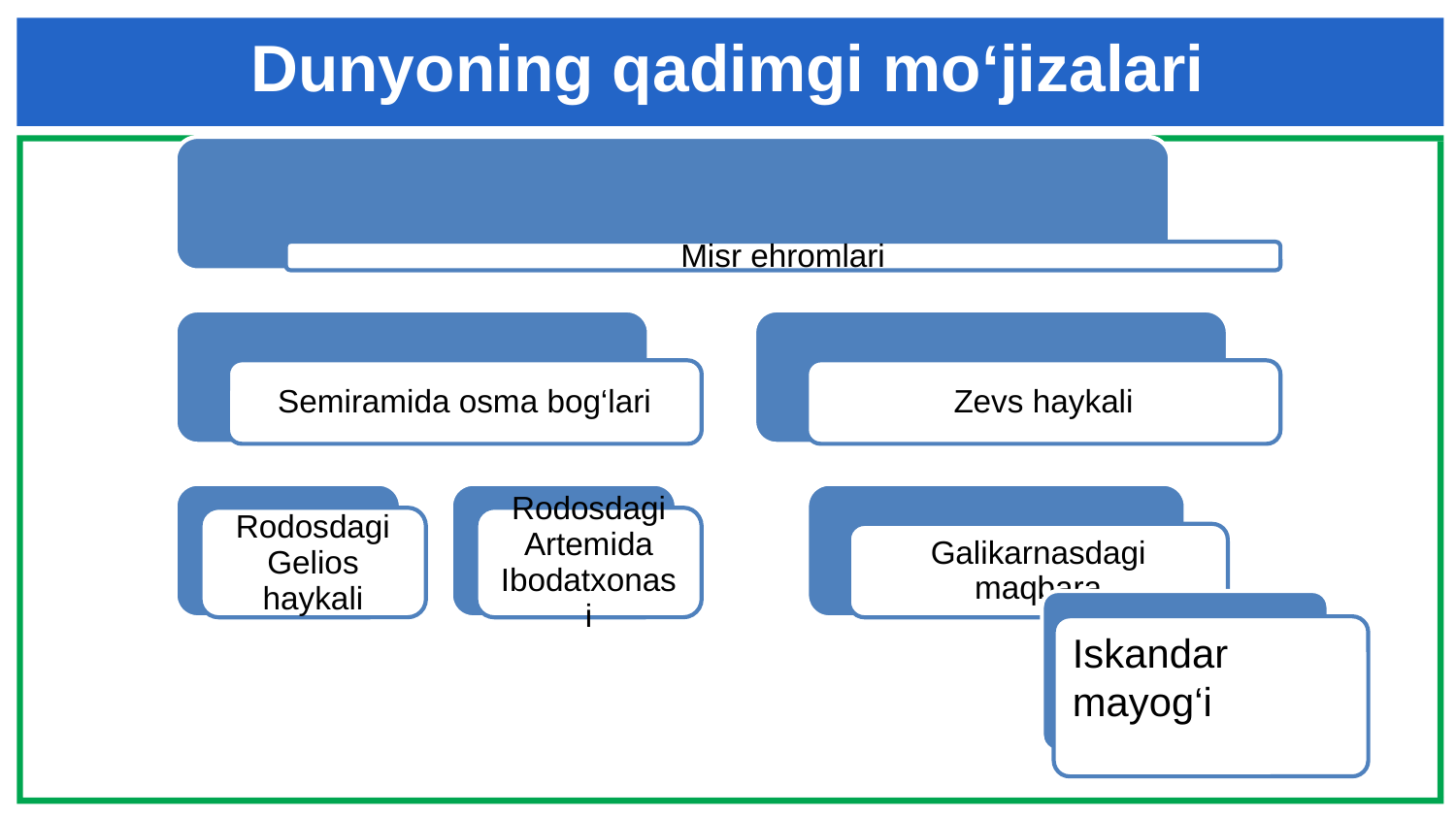

# Dunyoning qadimgi mo‘jizalari
Misr ehromlari
Semiramida osma bog‘lari
Rodosdagi Gelios haykali
Rodosdagi Artemida Ibodatxonasi
Zevs haykali
Galikarnasdagi maqbara

Iskandar mayog‘i